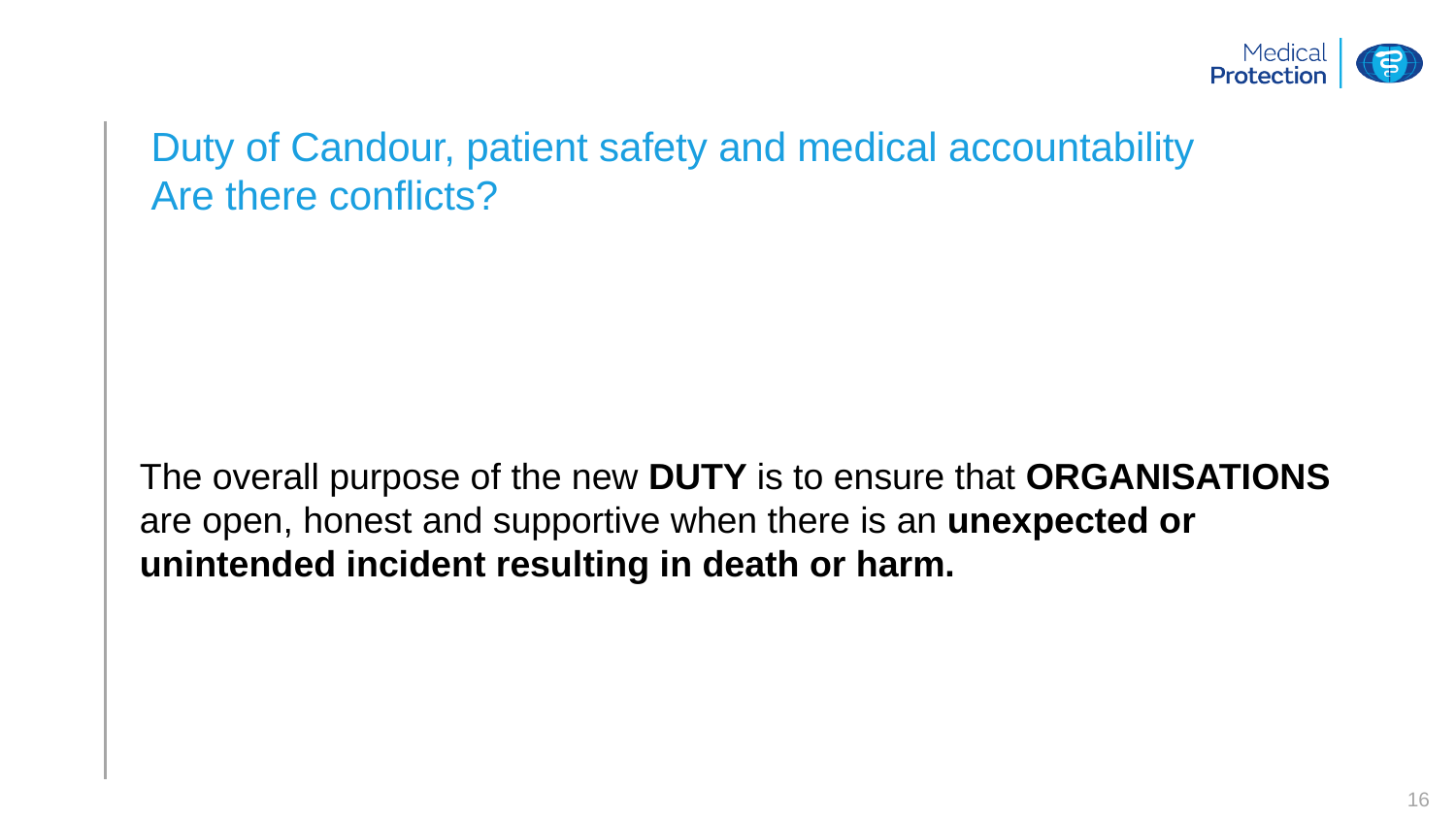

# Duty of Candour, patient safety and medical accountability Are there conflicts?

The overall purpose of the new DUTY is to ensure that ORGANISATIONS are open, honest and supportive when there is an unexpected or unintended incident resulting in death or harm.
16